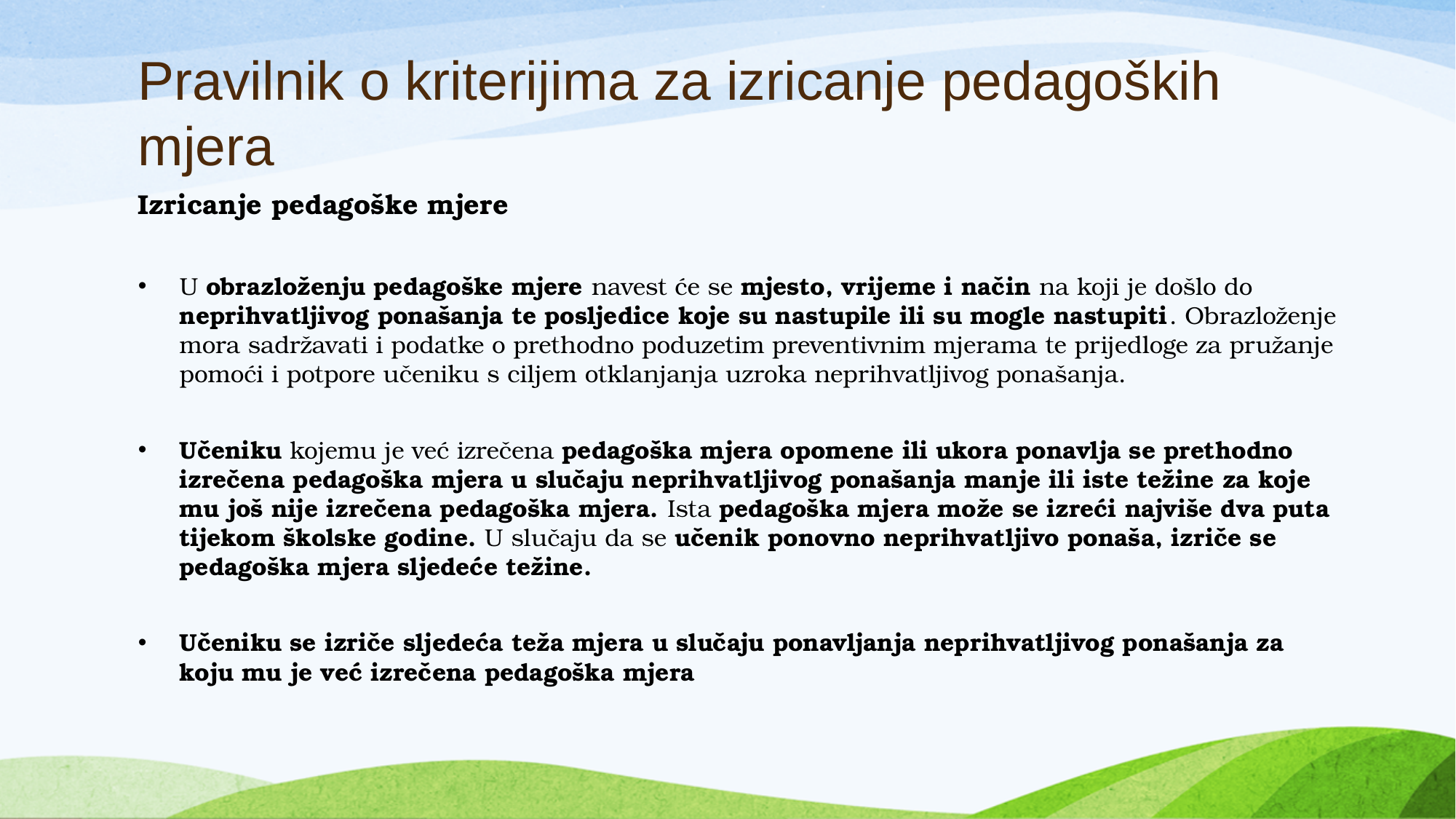

# Pravilnik o kriterijima za izricanje pedagoških mjera
Izricanje pedagoške mjere

U obrazloženju pedagoške mjere navest će se mjesto, vrijeme i način na koji je došlo do neprihvatljivog ponašanja te posljedice koje su nastupile ili su mogle nastupiti. Obrazloženje mora sadržavati i podatke o prethodno poduzetim preventivnim mjerama te prijedloge za pružanje pomoći i potpore učeniku s ciljem otklanjanja uzroka neprihvatljivog ponašanja.

Učeniku kojemu je već izrečena pedagoška mjera opomene ili ukora ponavlja se prethodno izrečena pedagoška mjera u slučaju neprihvatljivog ponašanja manje ili iste težine za koje mu još nije izrečena pedagoška mjera. Ista pedagoška mjera može se izreći najviše dva puta tijekom školske godine. U slučaju da se učenik ponovno neprihvatljivo ponaša, izriče se pedagoška mjera sljedeće težine.

Učeniku se izriče sljedeća teža mjera u slučaju ponavljanja neprihvatljivog ponašanja za koju mu je već izrečena pedagoška mjera